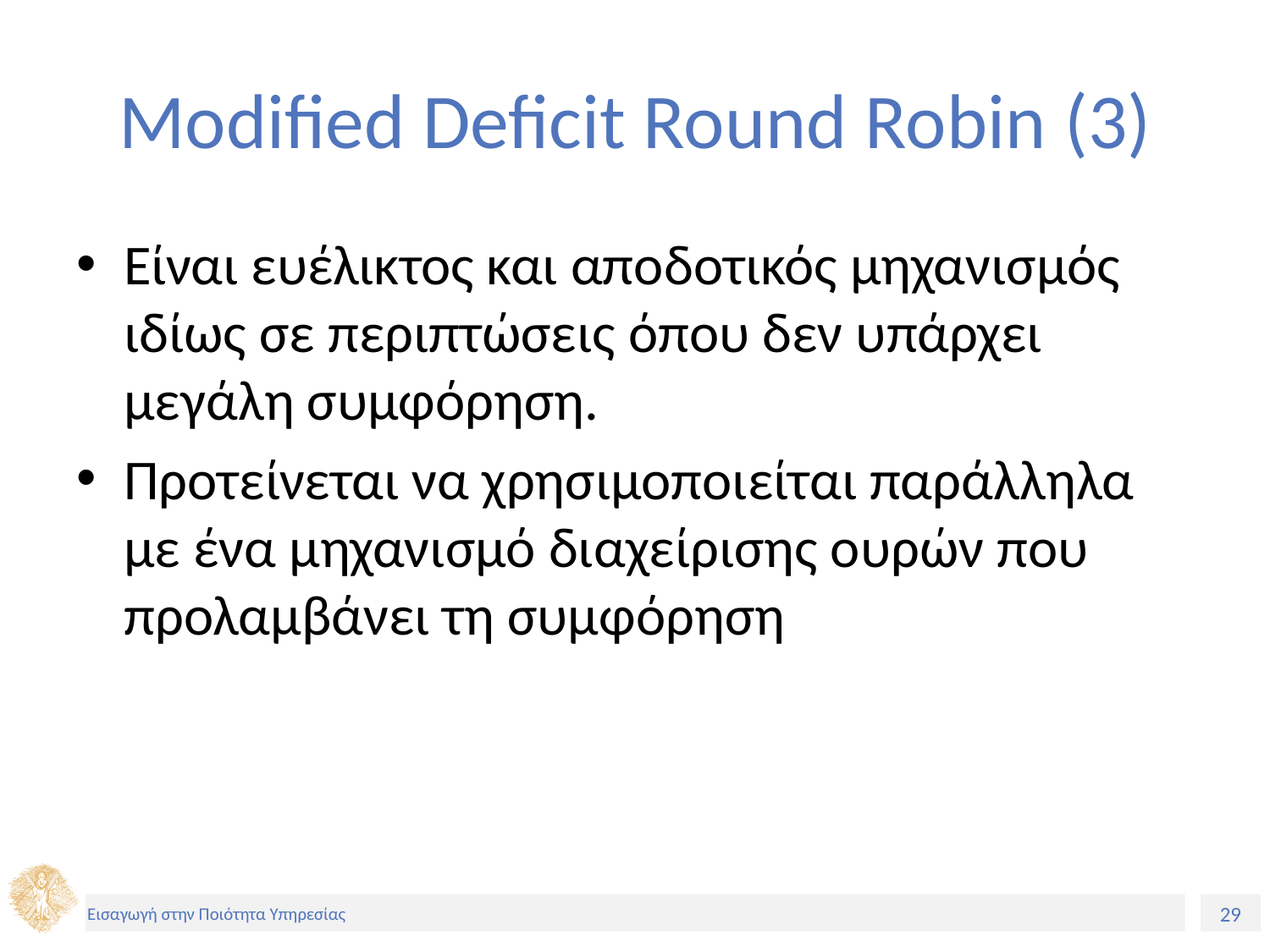

# Modified Deficit Round Robin (3)
Είναι ευέλικτος και αποδοτικός μηχανισμός ιδίως σε περιπτώσεις όπου δεν υπάρχει μεγάλη συμφόρηση.
Προτείνεται να χρησιμοποιείται παράλληλα με ένα μηχανισμό διαχείρισης ουρών που προλαμβάνει τη συμφόρηση